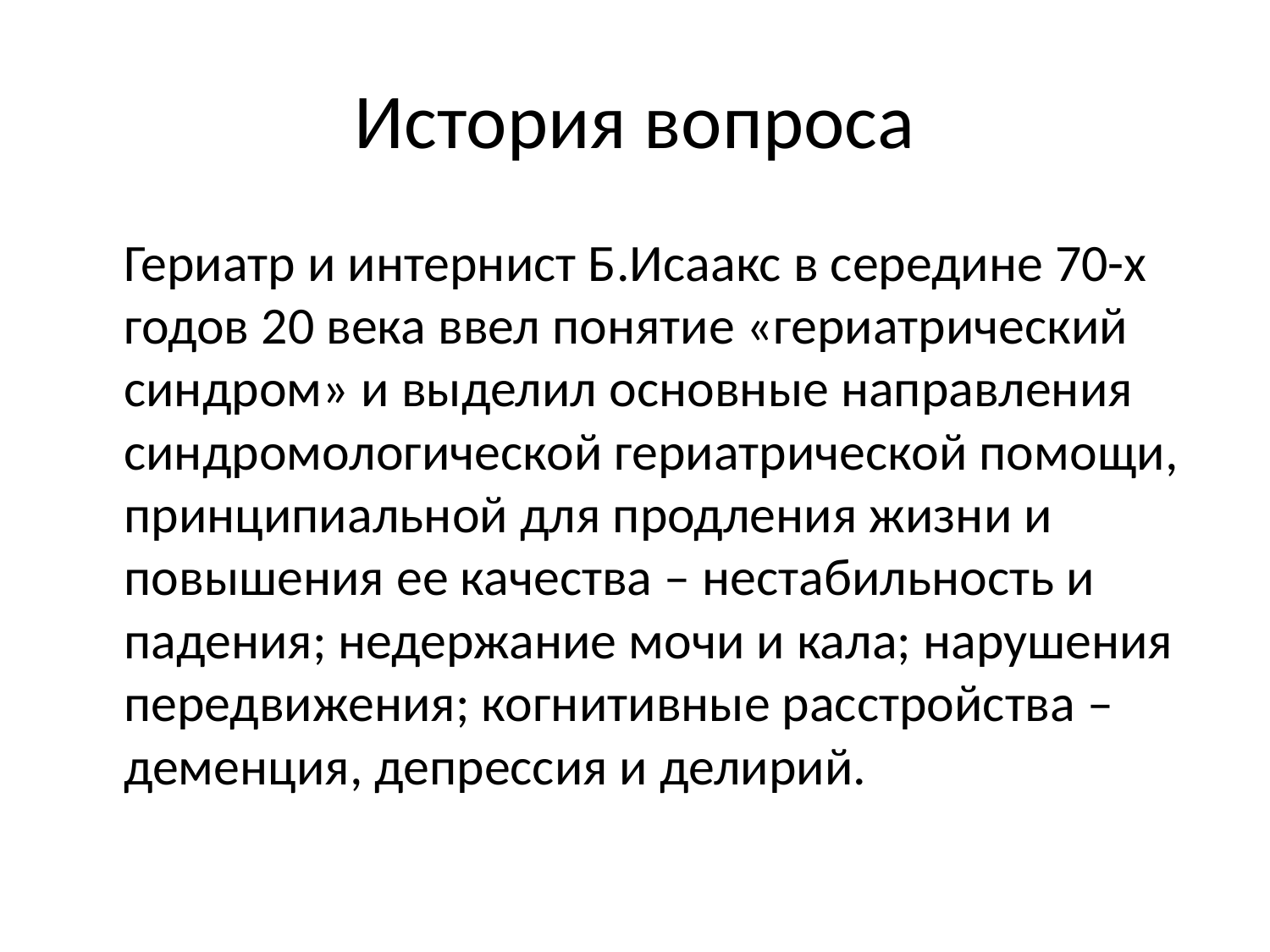

# История вопроса
    Гериатр и интернист Б.Исаакс в середине 70-х годов 20 века ввел понятие «гериатрический синдром» и выделил основные направления синдромологической гериатрической помощи, принципиальной для продления жизни и повышения ее качества – нестабильность и падения; недержание мочи и кала; нарушения передвижения; когнитивные расстройства – деменция, депрессия и делирий.